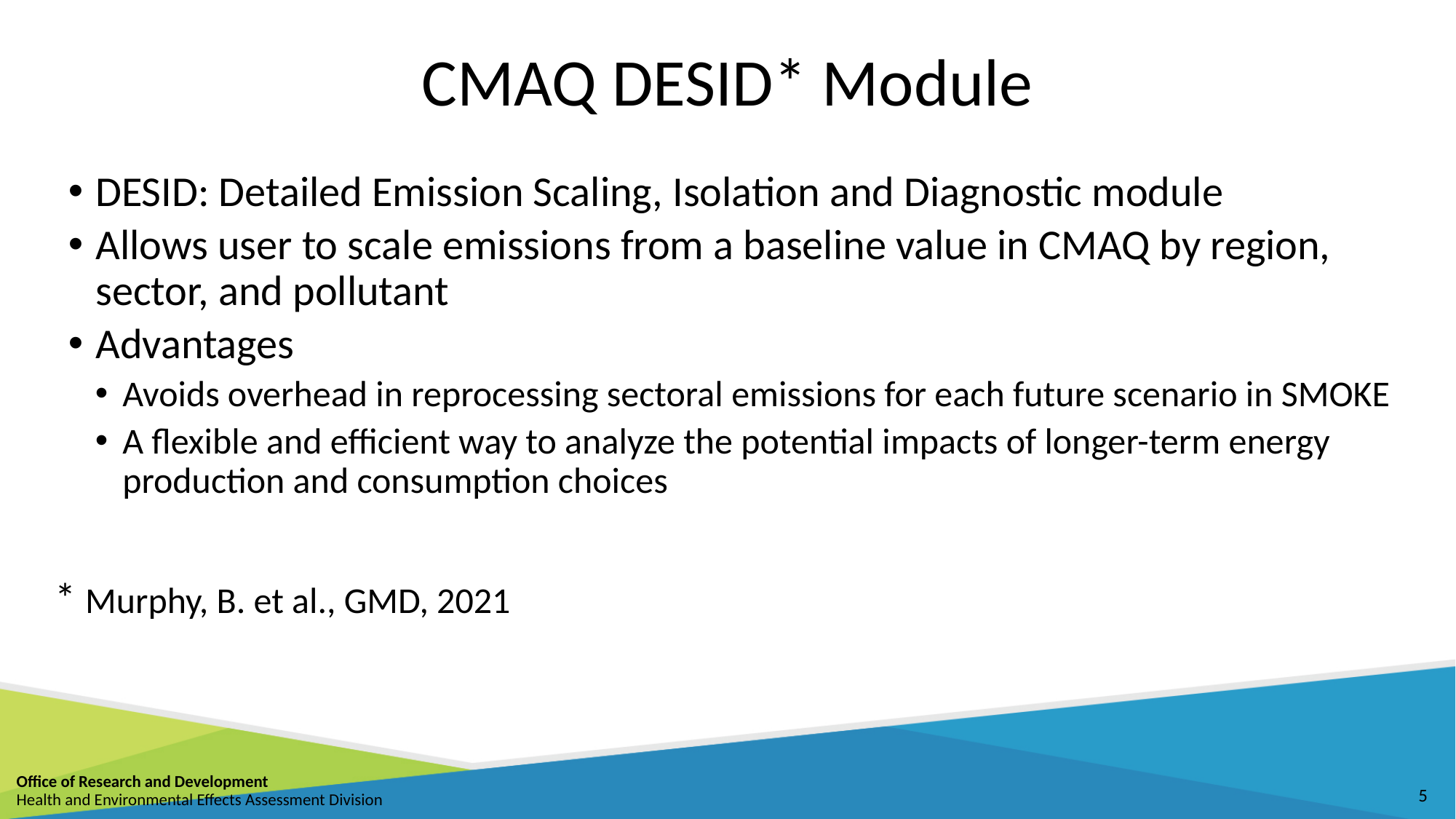

# CMAQ DESID* Module
DESID: Detailed Emission Scaling, Isolation and Diagnostic module
Allows user to scale emissions from a baseline value in CMAQ by region, sector, and pollutant
Advantages
Avoids overhead in reprocessing sectoral emissions for each future scenario in SMOKE
A flexible and efficient way to analyze the potential impacts of longer-term energy production and consumption choices

* Murphy, B. et al., GMD, 2021
Office of Research and Development
Health and Environmental Effects Assessment Division
5